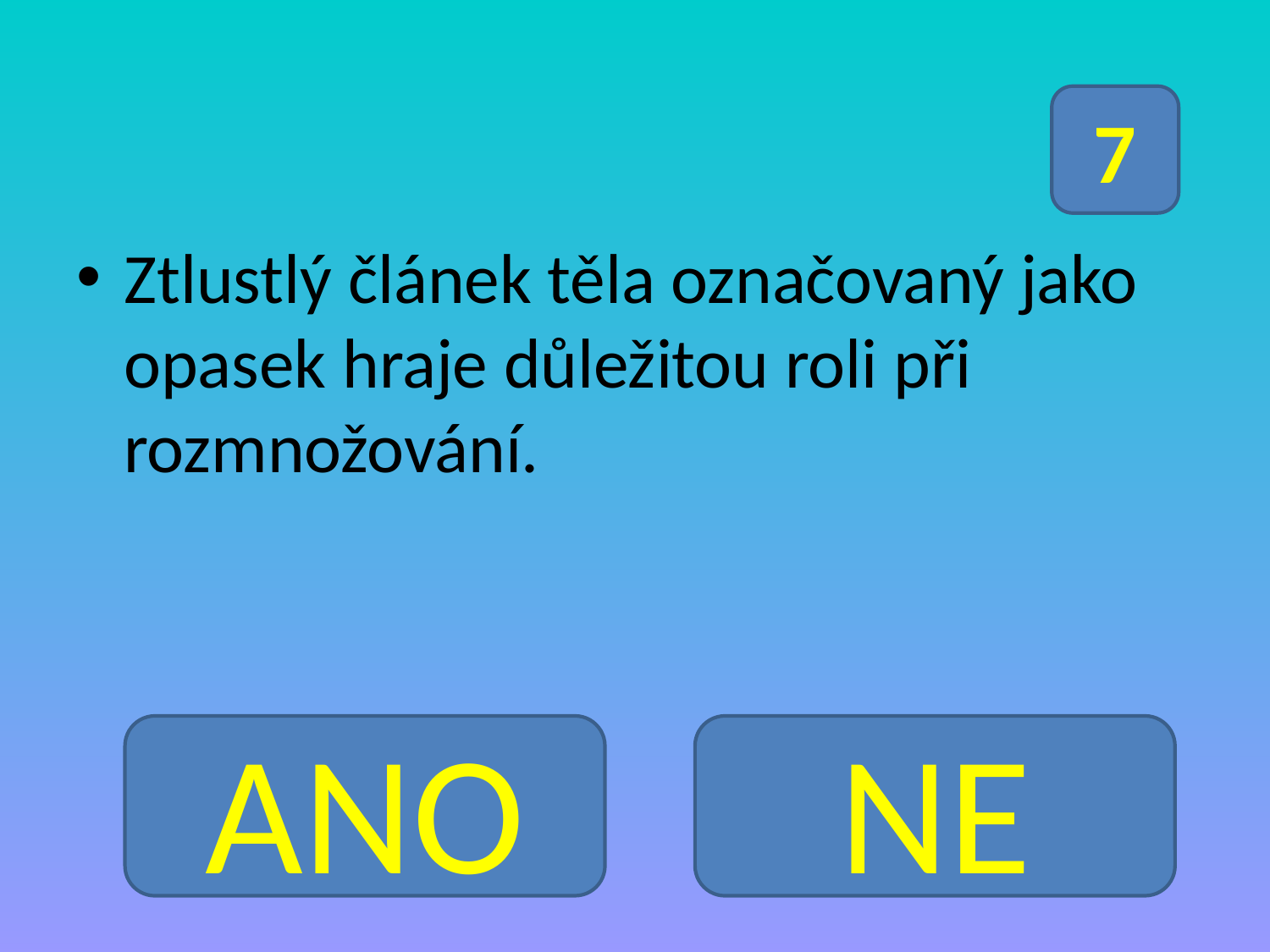

Ztlustlý článek těla označovaný jako opasek hraje důležitou roli při rozmnožování.
7
ANO
NE